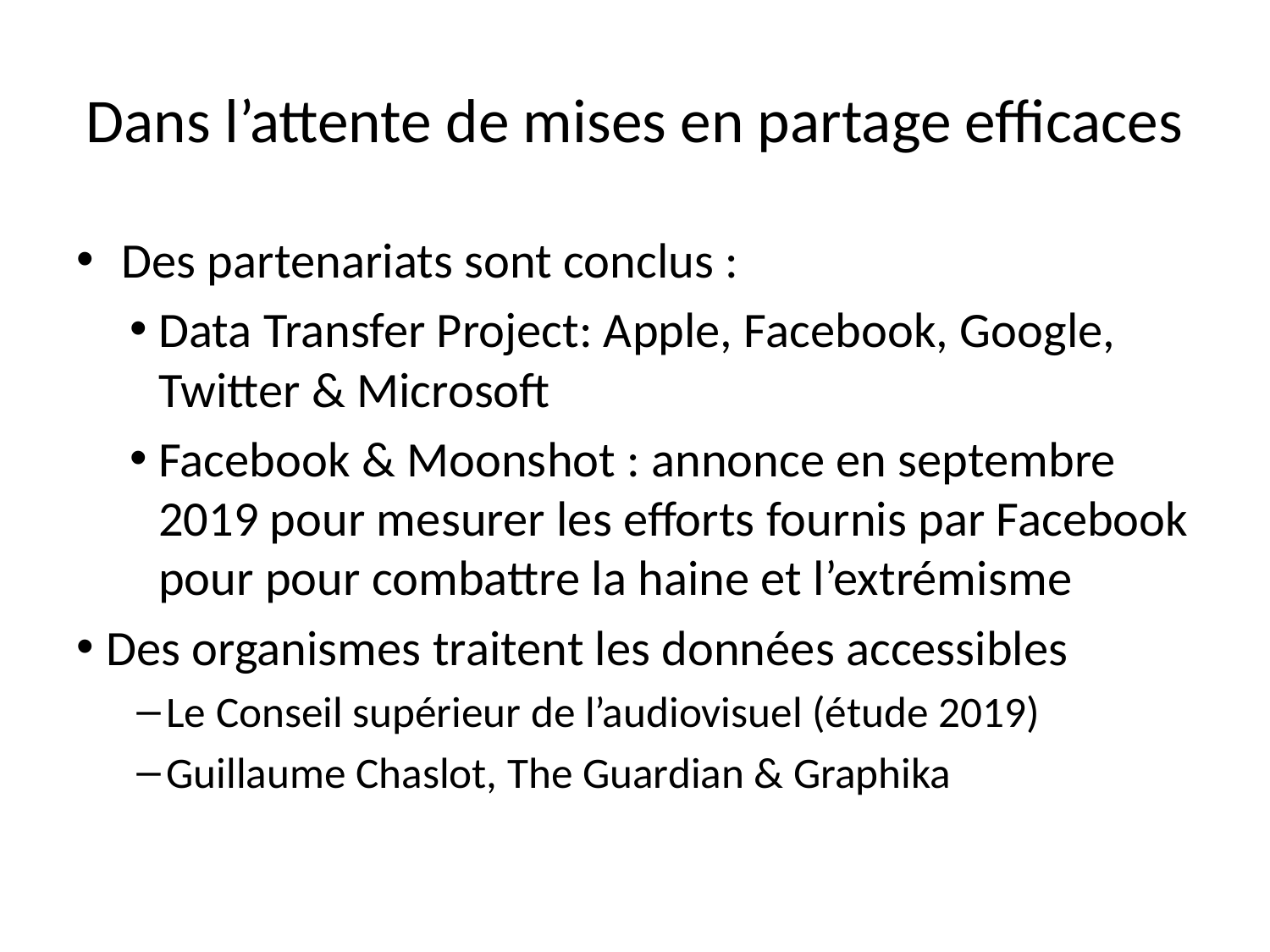

# Dans l’attente de mises en partage efficaces
Des partenariats sont conclus :
Data Transfer Project: Apple, Facebook, Google, Twitter & Microsoft
Facebook & Moonshot : annonce en septembre 2019 pour mesurer les efforts fournis par Facebook pour pour combattre la haine et l’extrémisme
Des organismes traitent les données accessibles
Le Conseil supérieur de l’audiovisuel (étude 2019)
Guillaume Chaslot, The Guardian & Graphika